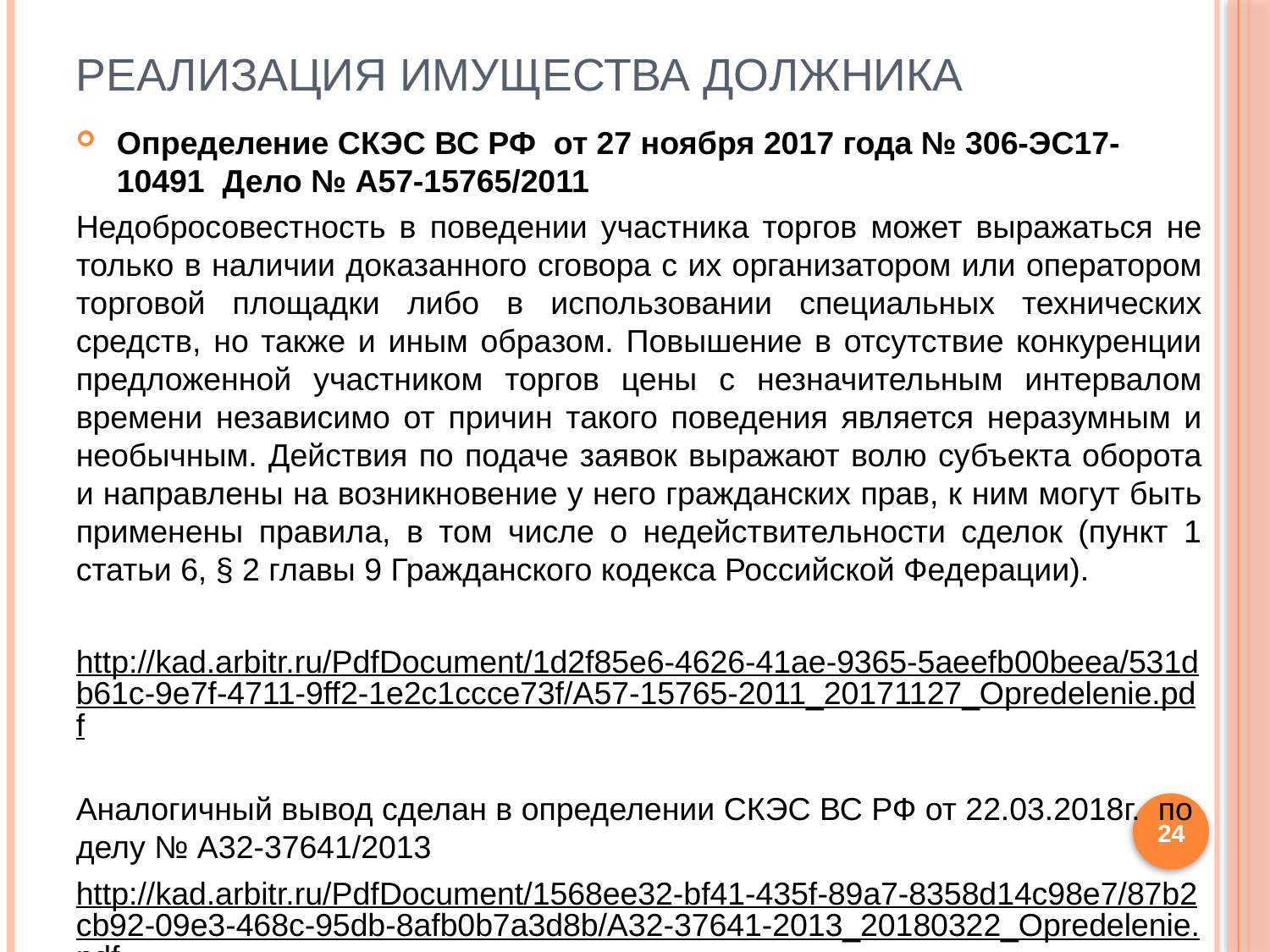

# Реализация имущества должника
Определение СКЭС ВС РФ  от 27 ноября 2017 года № 306-ЭС17-10491  Дело № А57-15765/2011
Недобросовестность в поведении участника торгов может выражаться не только в наличии доказанного сговора с их организатором или оператором торговой площадки либо в использовании специальных технических средств, но также и иным образом. Повышение в отсутствие конкуренции предложенной участником торгов цены с незначительным интервалом времени независимо от причин такого поведения является неразумным и необычным. Действия по подаче заявок выражают волю субъекта оборота и направлены на возникновение у него гражданских прав, к ним могут быть применены правила, в том числе о недействительности сделок (пункт 1 статьи 6, § 2 главы 9 Гражданского кодекса Российской Федерации).

http://kad.arbitr.ru/PdfDocument/1d2f85e6-4626-41ae-9365-5aeefb00beea/531db61c-9e7f-4711-9ff2-1e2c1ccce73f/A57-15765-2011_20171127_Opredelenie.pdf
Аналогичный вывод сделан в определении СКЭС ВС РФ от 22.03.2018г.  по делу № А32-37641/2013
http://kad.arbitr.ru/PdfDocument/1568ee32-bf41-435f-89a7-8358d14c98e7/87b2cb92-09e3-468c-95db-8afb0b7a3d8b/A32-37641-2013_20180322_Opredelenie.pdf

24